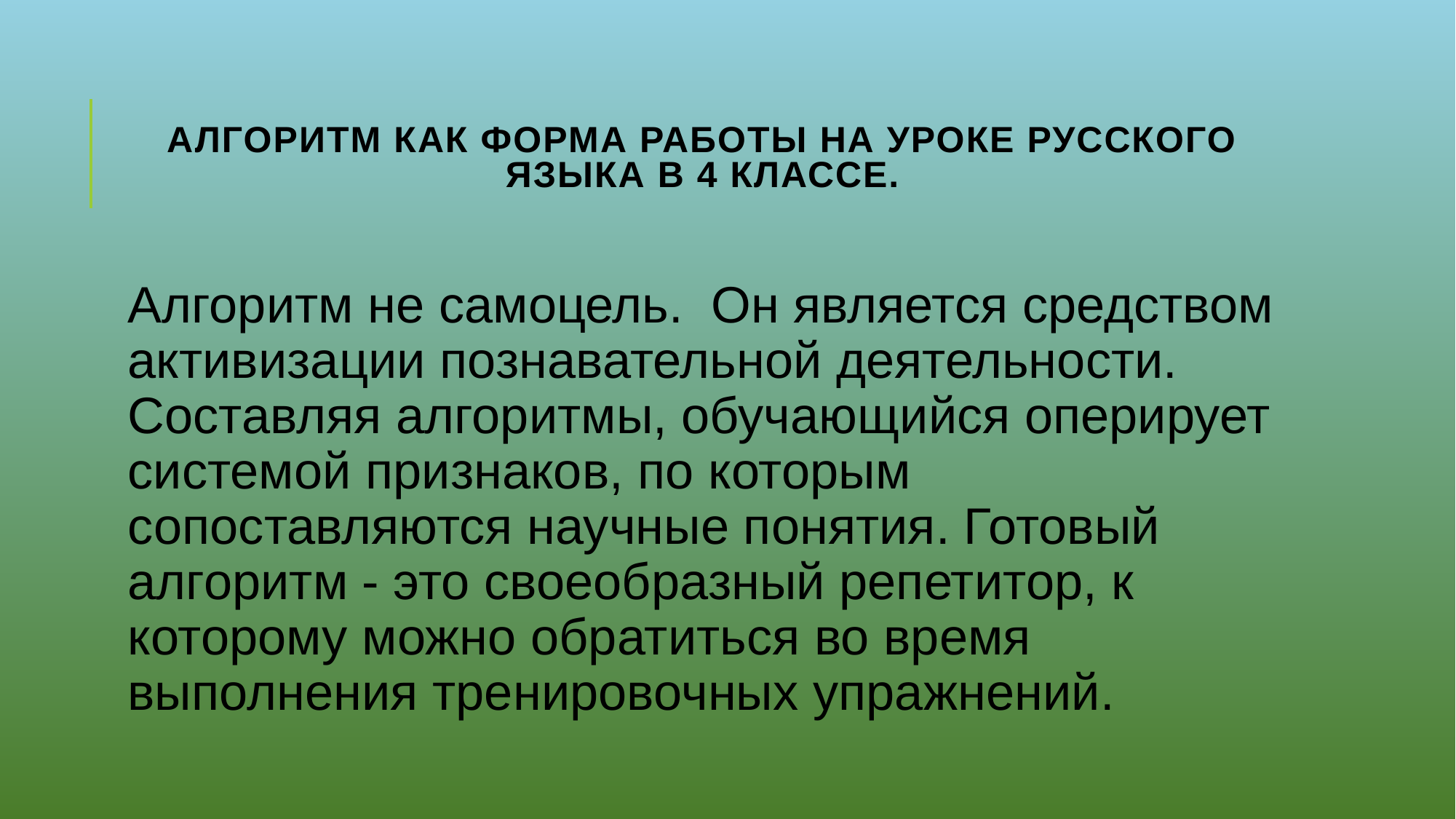

# Алгоритм как форма работы на уроке русского языка в 4 классе.
Алгоритм не самоцель.  Он является средством активизации познавательной деятельности. Составляя алгоритмы, обучающийся оперирует системой признаков, по которым сопоставляются научные понятия. Готовый алгоритм - это своеобразный репетитор, к которому можно обратиться во время выполнения тренировочных упражнений.